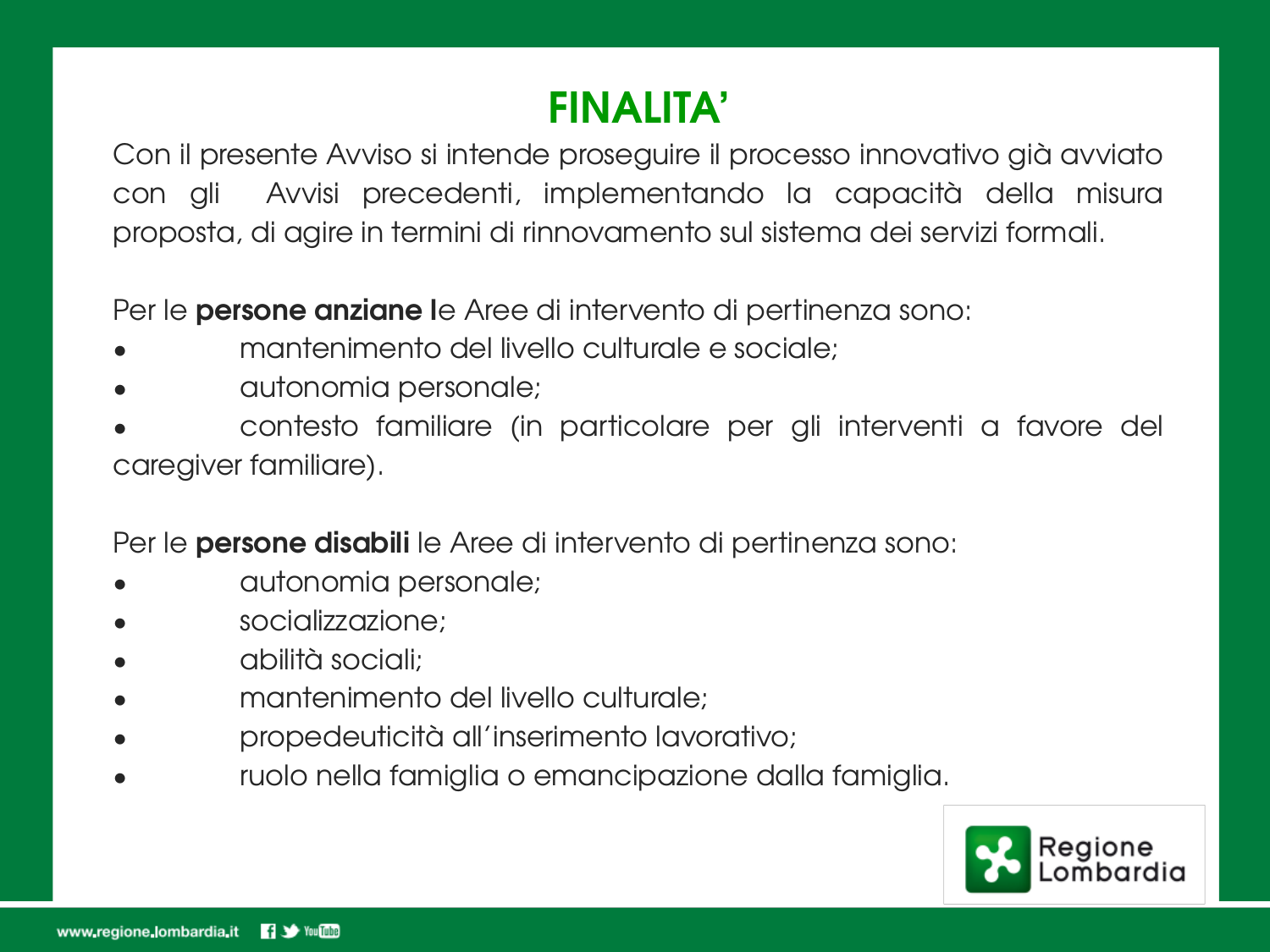

FINALITA’
Con il presente Avviso si intende proseguire il processo innovativo già avviato con gli  Avvisi precedenti, implementando la capacità della misura proposta, di agire in termini di rinnovamento sul sistema dei servizi formali.

Per le persone anziane le Aree di intervento di pertinenza sono:
•	mantenimento del livello culturale e sociale;
•	autonomia personale;
•	contesto familiare (in particolare per gli interventi a favore del caregiver familiare).

Per le persone disabili le Aree di intervento di pertinenza sono:
•	autonomia personale;
•	socializzazione;
•	abilità sociali;
•	mantenimento del livello culturale;
•	propedeuticità all’inserimento lavorativo;
•	ruolo nella famiglia o emancipazione dalla famiglia.